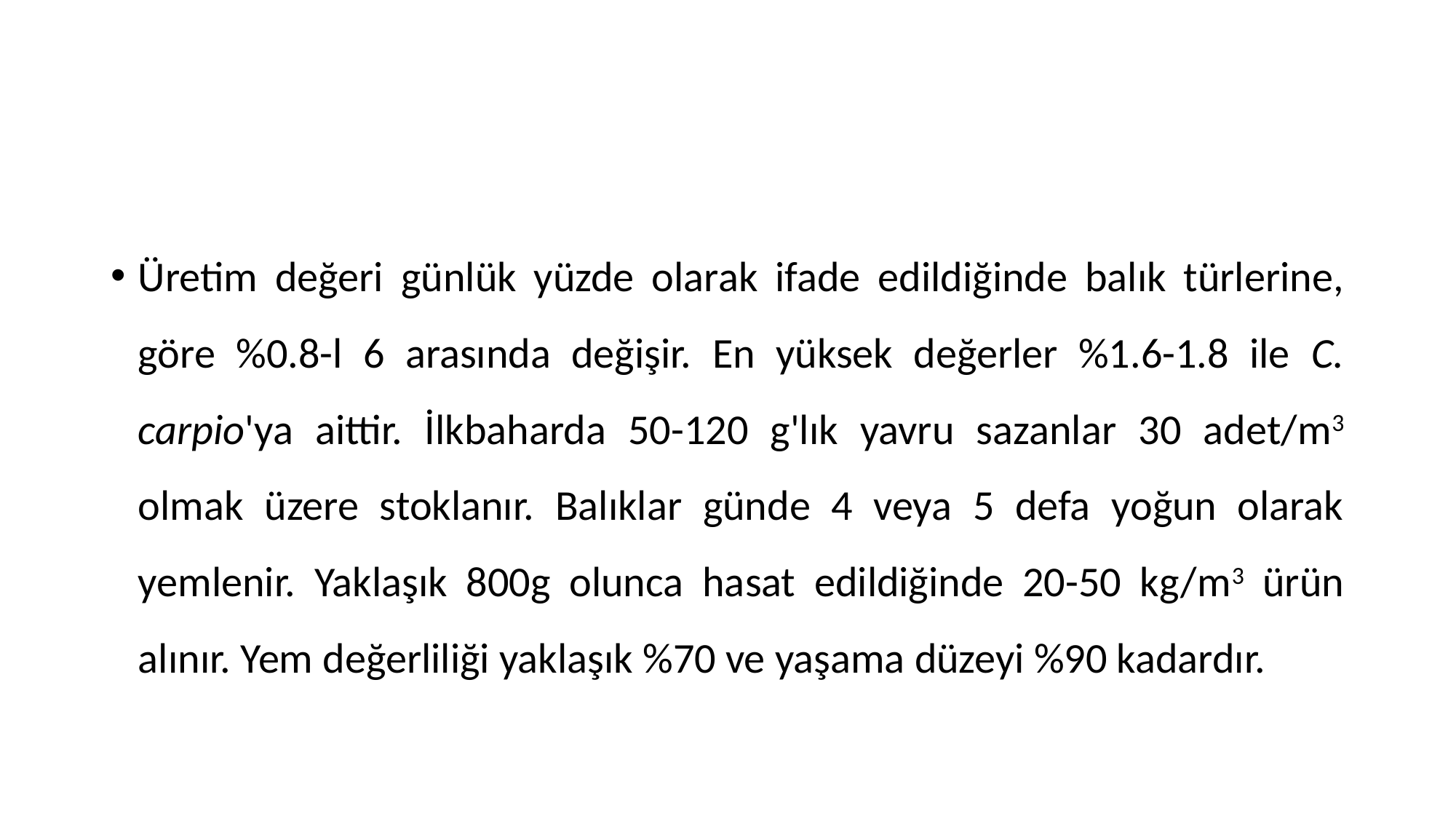

#
Üretim değeri günlük yüzde olarak ifade edildiğinde balık türlerine, göre %0.8-l 6 arasında değişir. En yüksek değerler %1.6-1.8 ile C. carpio'ya aittir. İlkbaharda 50-120 g'lık yavru sazanlar 30 adet/m3 olmak üzere stoklanır. Balıklar günde 4 veya 5 defa yoğun olarak yemlenir. Yaklaşık 800g olunca hasat edildiğinde 20-50 kg/m3 ürün alınır. Yem değerliliği yaklaşık %70 ve yaşama düzeyi %90 kadardır.